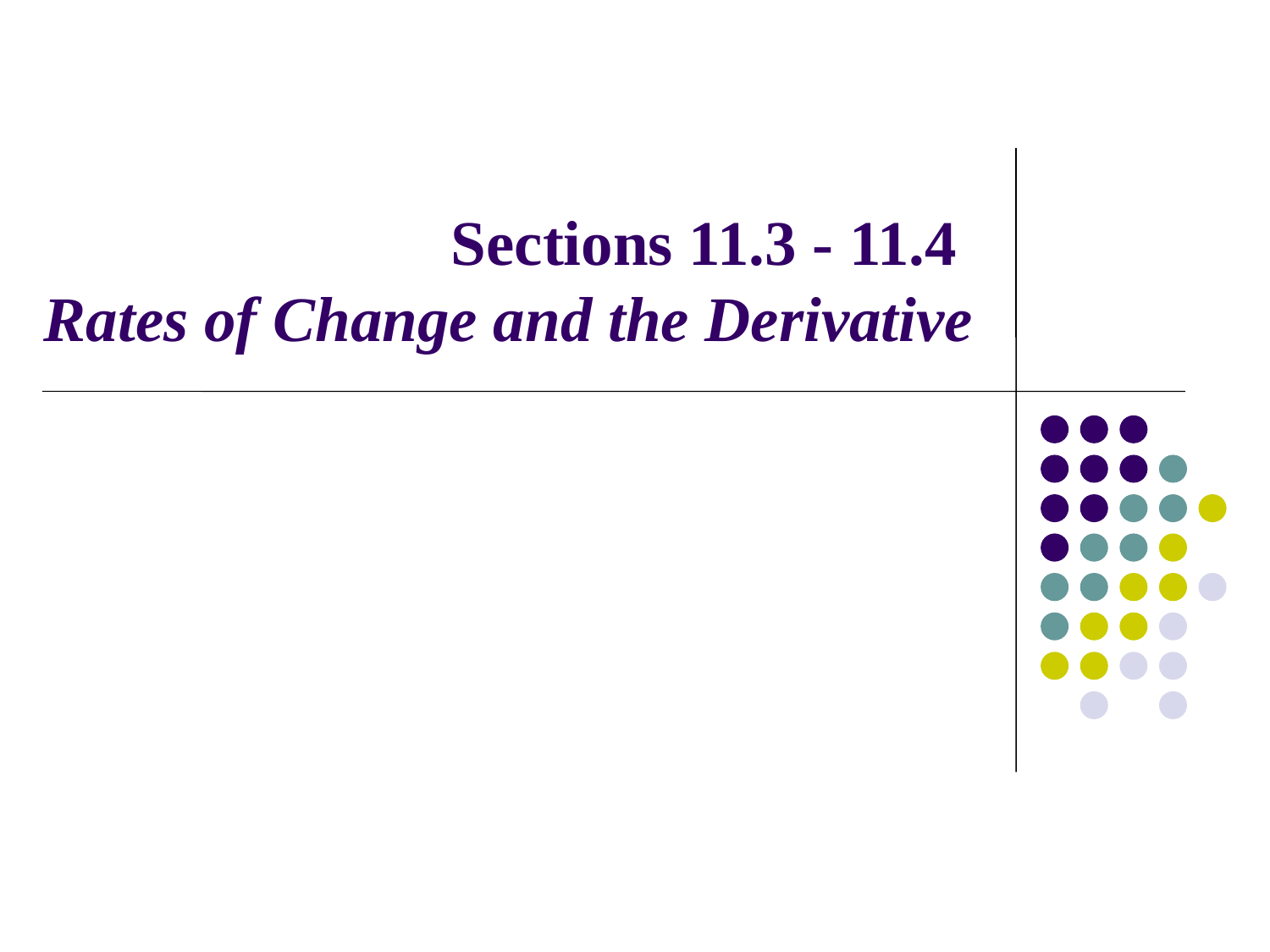

# Sections 11.3 - 11.4 Rates of Change and the Derivative